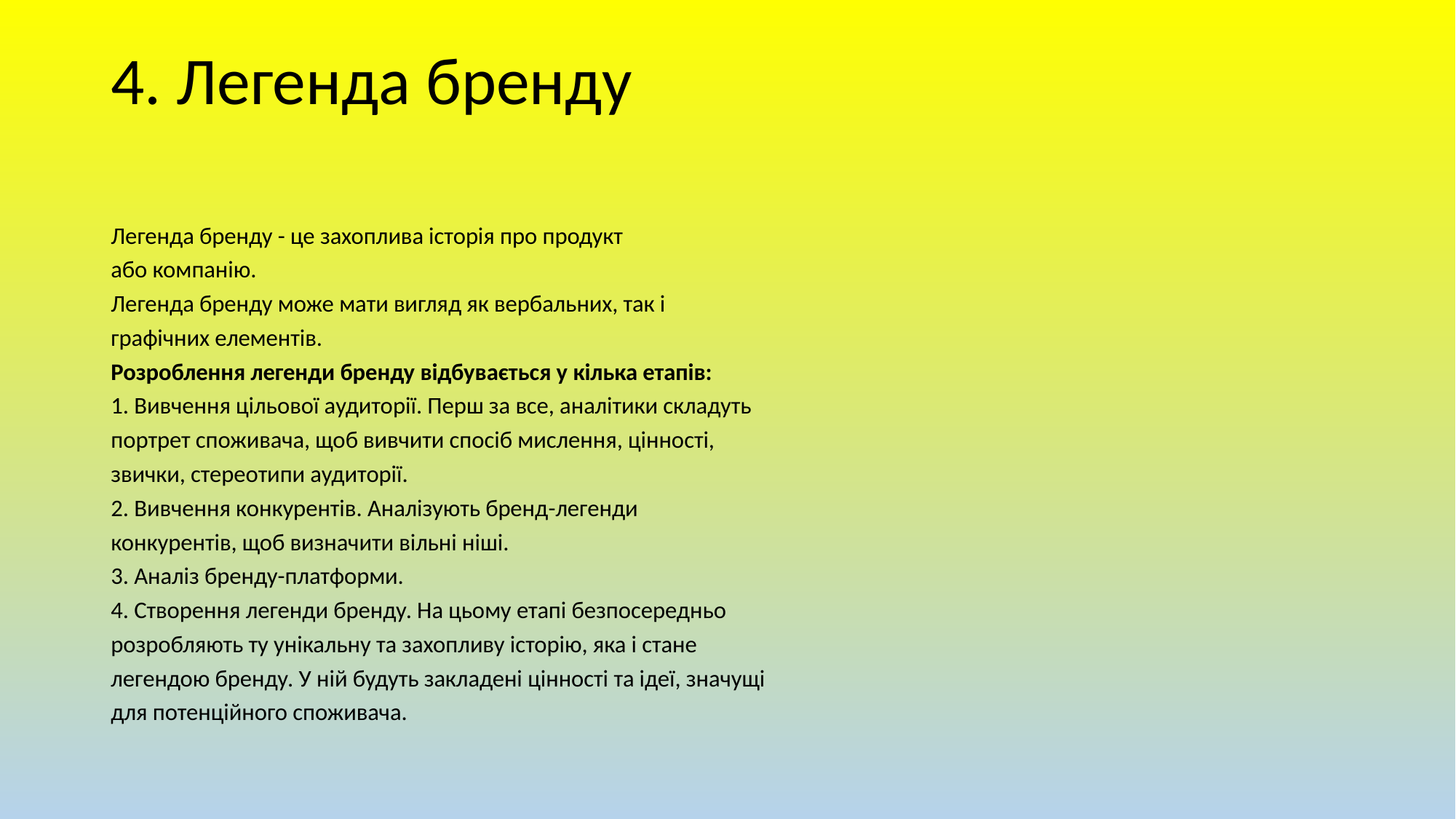

# 4. Легенда бренду
Легенда бренду - це захоплива історія про продукт
або компанію.
Легенда бренду може мати вигляд як вербальних, так і
графічних елементів.
Розроблення легенди бренду відбувається у кілька етапів:
1. Вивчення цільової аудиторії. Перш за все, аналітики складуть
портрет споживача, щоб вивчити спосіб мислення, цінності,
звички, стереотипи аудиторії.
2. Вивчення конкурентів. Аналізують бренд-легенди
конкурентів, щоб визначити вільні ніші.
3. Аналіз бренду-платформи.
4. Створення легенди бренду. На цьому етапі безпосередньо
розробляють ту унікальну та захопливу історію, яка і стане
легендою бренду. У ній будуть закладені цінності та ідеї, значущі
для потенційного споживача.